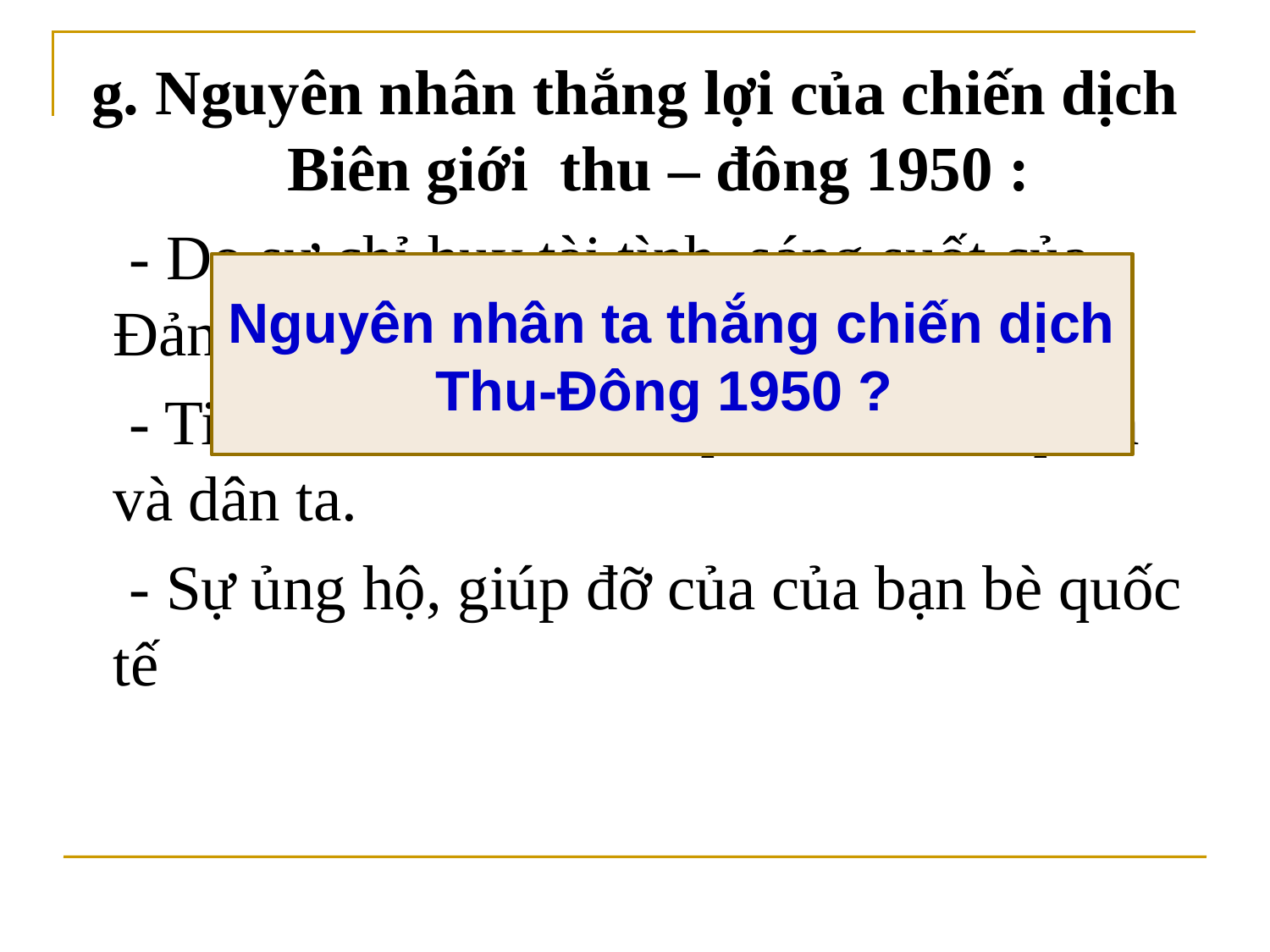

g. Nguyên nhân thắng lợi của chiến dịch Biên giới  thu – đông 1950 :
    - Do sự chỉ huy tài tình, sáng suốt của Đảng và Bác Hồ.
    - Tinh thần chiến đấu quả cảm của quân và dân ta.
    - Sự ủng hộ, giúp đỡ của của bạn bè quốc tế
Nguyên nhân ta thắng chiến dịch Thu-Đông 1950 ?